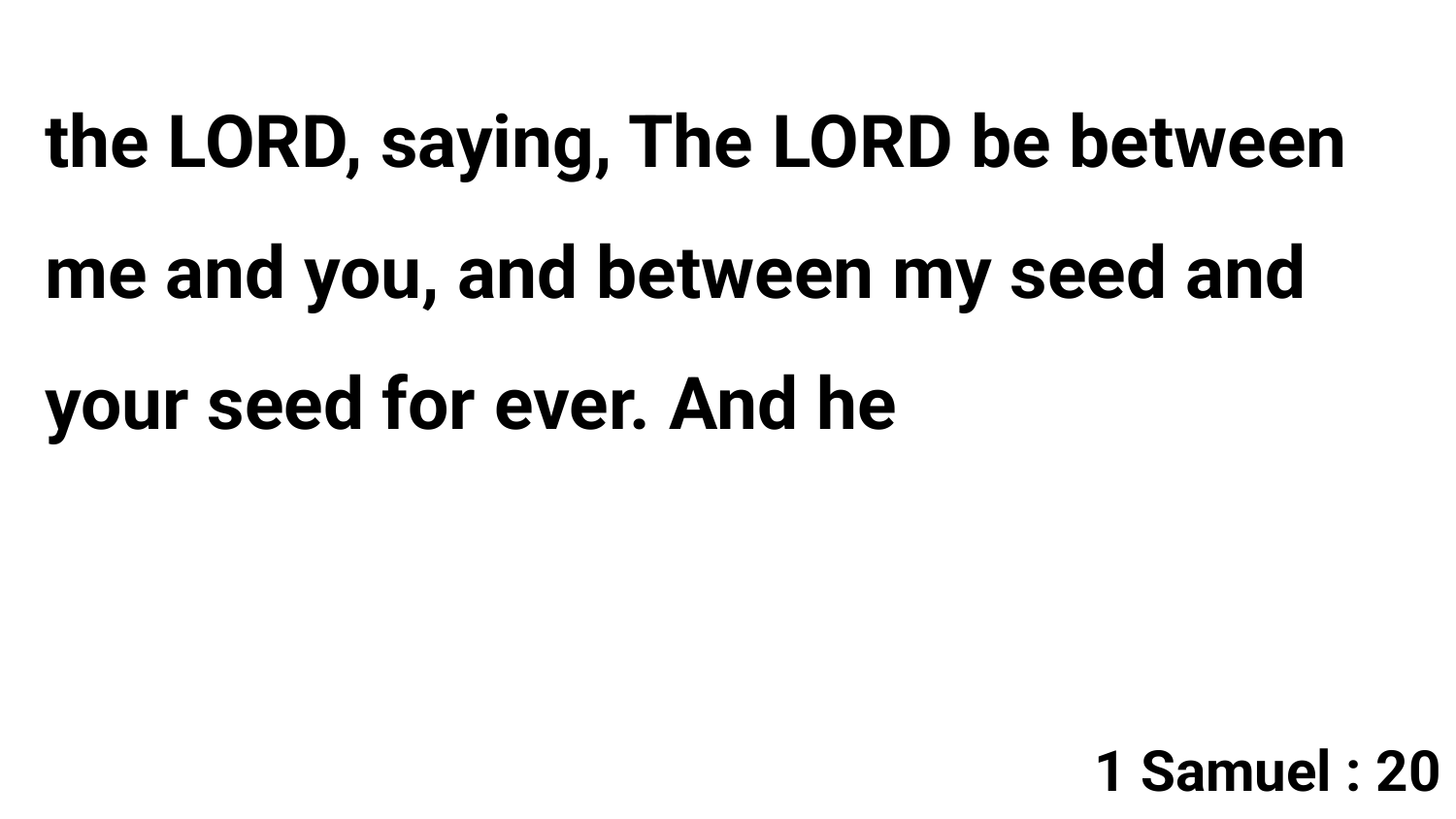

the LORD, saying, The LORD be between me and you, and between my seed and your seed for ever. And he
1 Samuel : 20